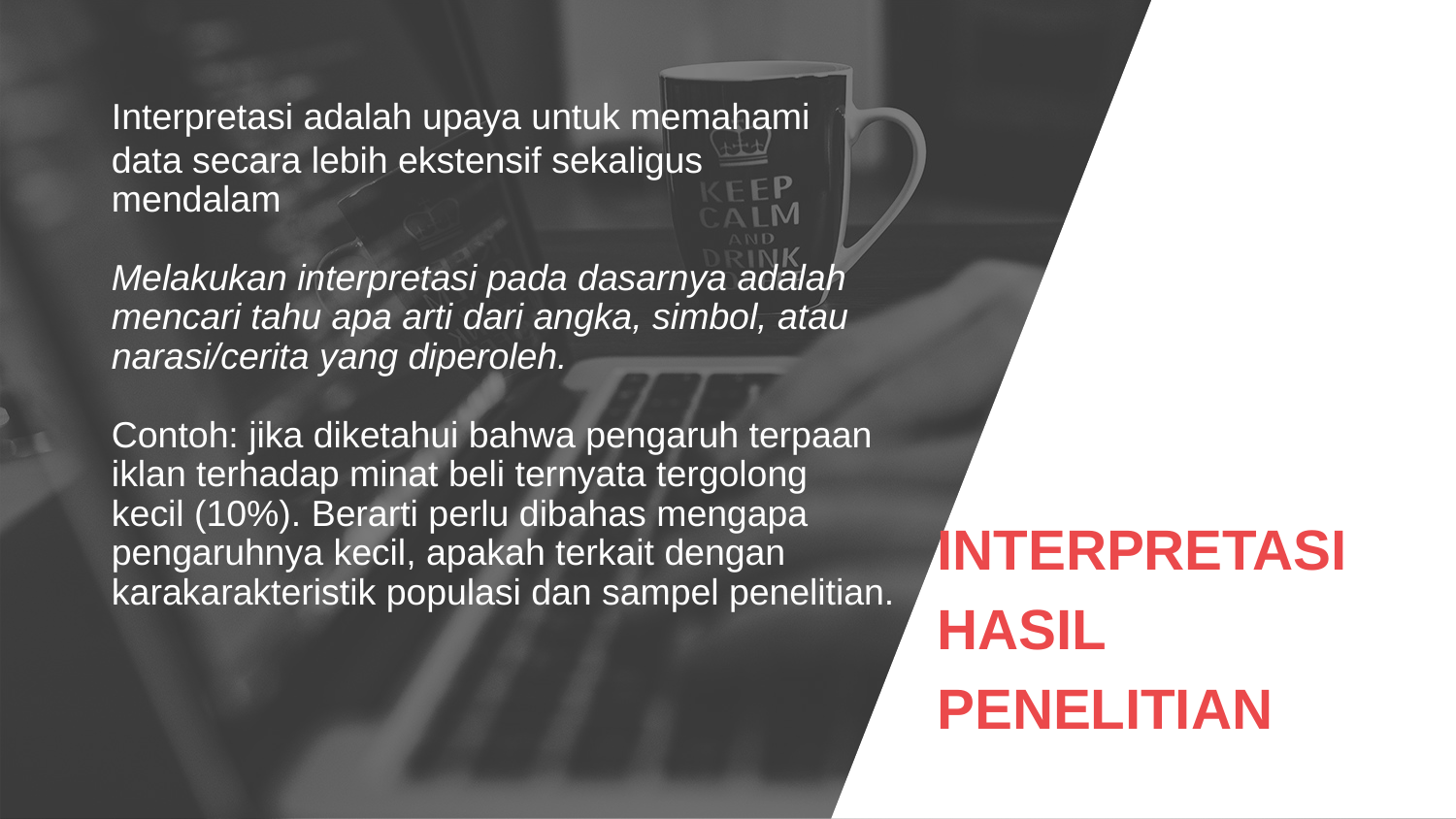

Interpretasi adalah upaya untuk memahami
data secara lebih ekstensif sekaligus
mendalam
Melakukan interpretasi pada dasarnya adalah
mencari tahu apa arti dari angka, simbol, atau
narasi/cerita yang diperoleh.

Contoh: jika diketahui bahwa pengaruh terpaan
iklan terhadap minat beli ternyata tergolong
kecil (10%). Berarti perlu dibahas mengapa
pengaruhnya kecil, apakah terkait dengan
karakarakteristik populasi dan sampel penelitian.

INTERPRETASI
HASIL
PENELITIAN